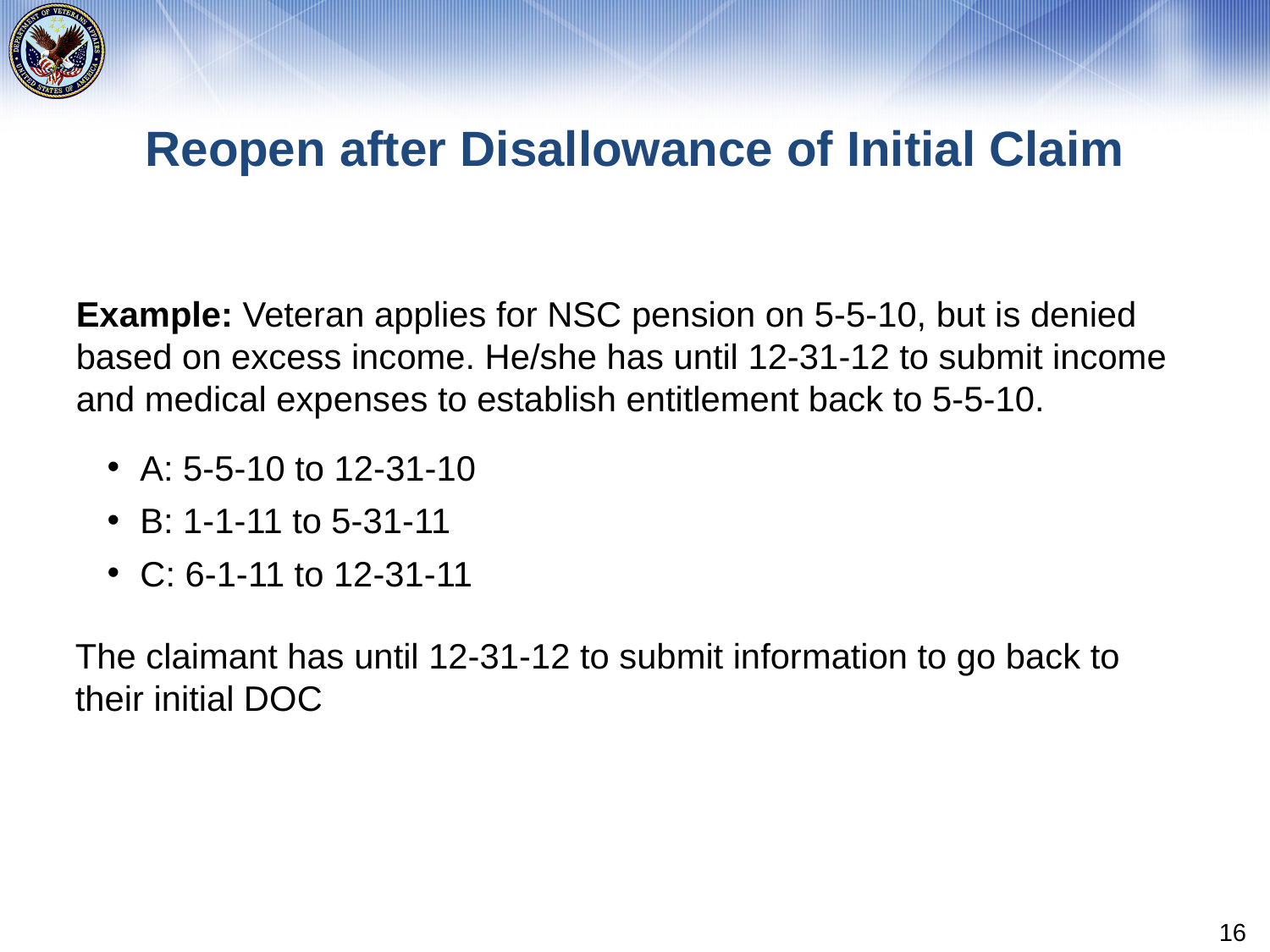

# Reopen after Disallowance of Initial Claim
Example: Veteran applies for NSC pension on 5-5-10, but is denied based on excess income. He/she has until 12-31-12 to submit income and medical expenses to establish entitlement back to 5-5-10.
A: 5-5-10 to 12-31-10
B: 1-1-11 to 5-31-11
C: 6-1-11 to 12-31-11
The claimant has until 12-31-12 to submit information to go back to their initial DOC
16